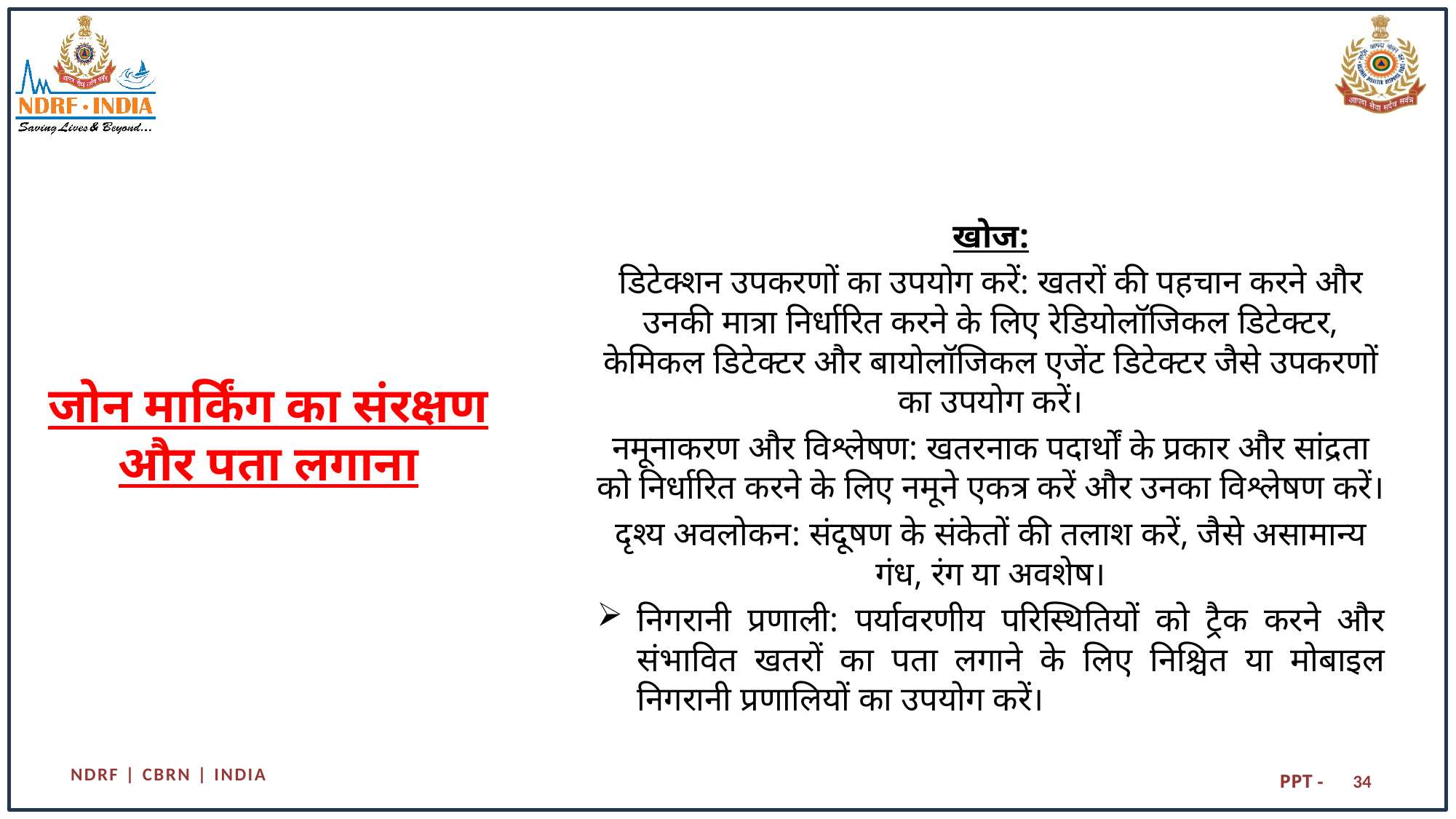

खोज:
डिटेक्शन उपकरणों का उपयोग करें: खतरों की पहचान करने और उनकी मात्रा निर्धारित करने के लिए रेडियोलॉजिकल डिटेक्टर, केमिकल डिटेक्टर और बायोलॉजिकल एजेंट डिटेक्टर जैसे उपकरणों का उपयोग करें।
नमूनाकरण और विश्लेषण: खतरनाक पदार्थों के प्रकार और सांद्रता को निर्धारित करने के लिए नमूने एकत्र करें और उनका विश्लेषण करें।
दृश्य अवलोकन: संदूषण के संकेतों की तलाश करें, जैसे असामान्य गंध, रंग या अवशेष।
निगरानी प्रणाली: पर्यावरणीय परिस्थितियों को ट्रैक करने और संभावित खतरों का पता लगाने के लिए निश्चित या मोबाइल निगरानी प्रणालियों का उपयोग करें।
# जोन मार्किंग का संरक्षण और पता लगाना